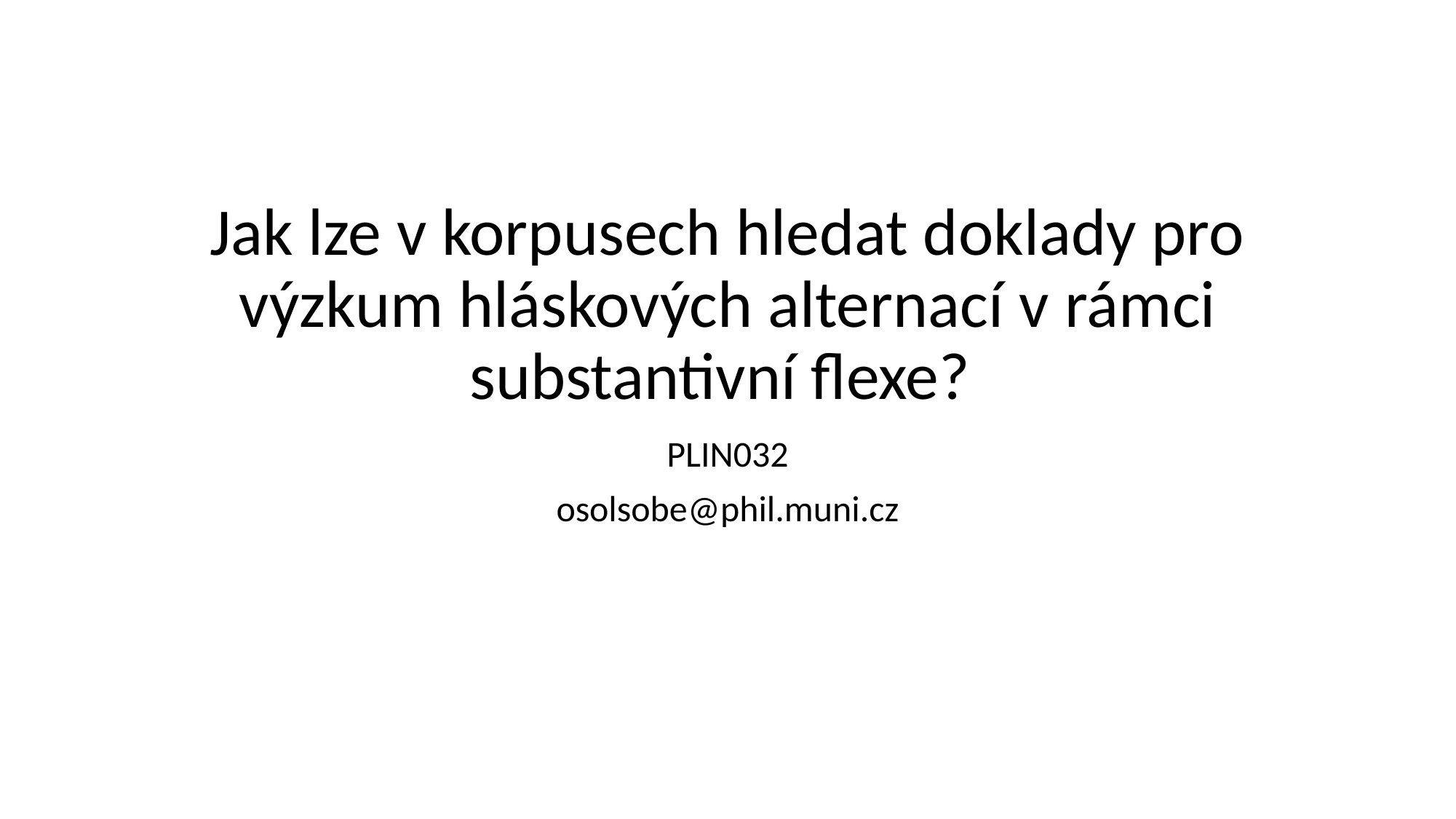

# Jak lze v korpusech hledat doklady pro výzkum hláskových alternací v rámci substantivní flexe?
PLIN032
osolsobe@phil.muni.cz